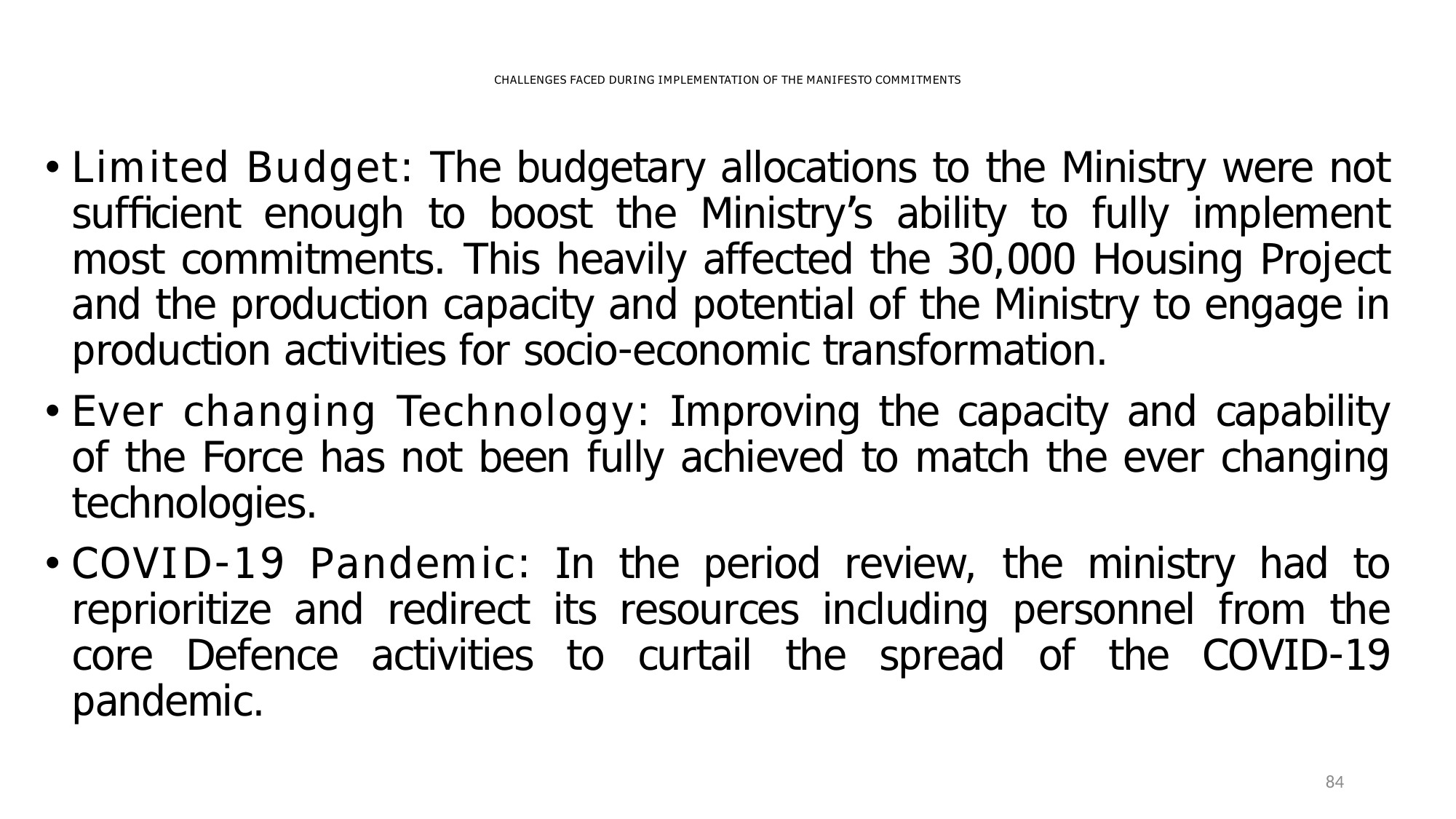

# CHALLENGES FACED DURING IMPLEMENTATION OF THE MANIFESTO COMMITMENTS
Limited Budget: The budgetary allocations to the Ministry were not sufficient enough to boost the Ministry’s ability to fully implement most commitments. This heavily affected the 30,000 Housing Project and the production capacity and potential of the Ministry to engage in production activities for socio-economic transformation.
Ever changing Technology: Improving the capacity and capability of the Force has not been fully achieved to match the ever changing technologies.
COVID-19 Pandemic: In the period review, the ministry had to reprioritize and redirect its resources including personnel from the core Defence activities to curtail the spread of the COVID-19 pandemic.

84